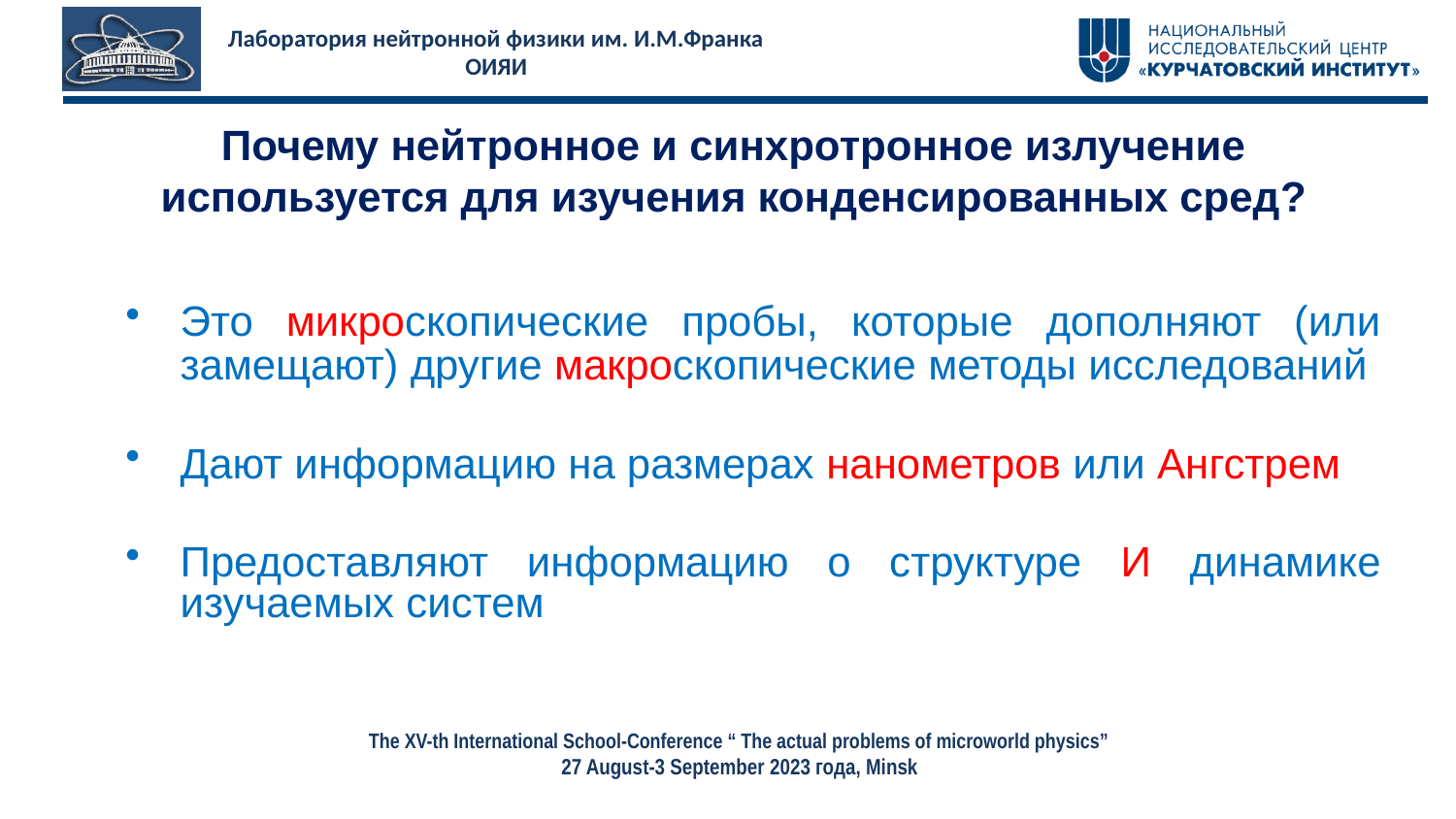

Почему нейтронное и синхротронное излучение используется для изучения конденсированных сред?
Это микроскопические пробы, которые дополняют (или замещают) другие макроскопические методы исследований

Дают информацию на размерах нанометров или Ангстрем

Предоставляют информацию о структуре И динамике изучаемых систем